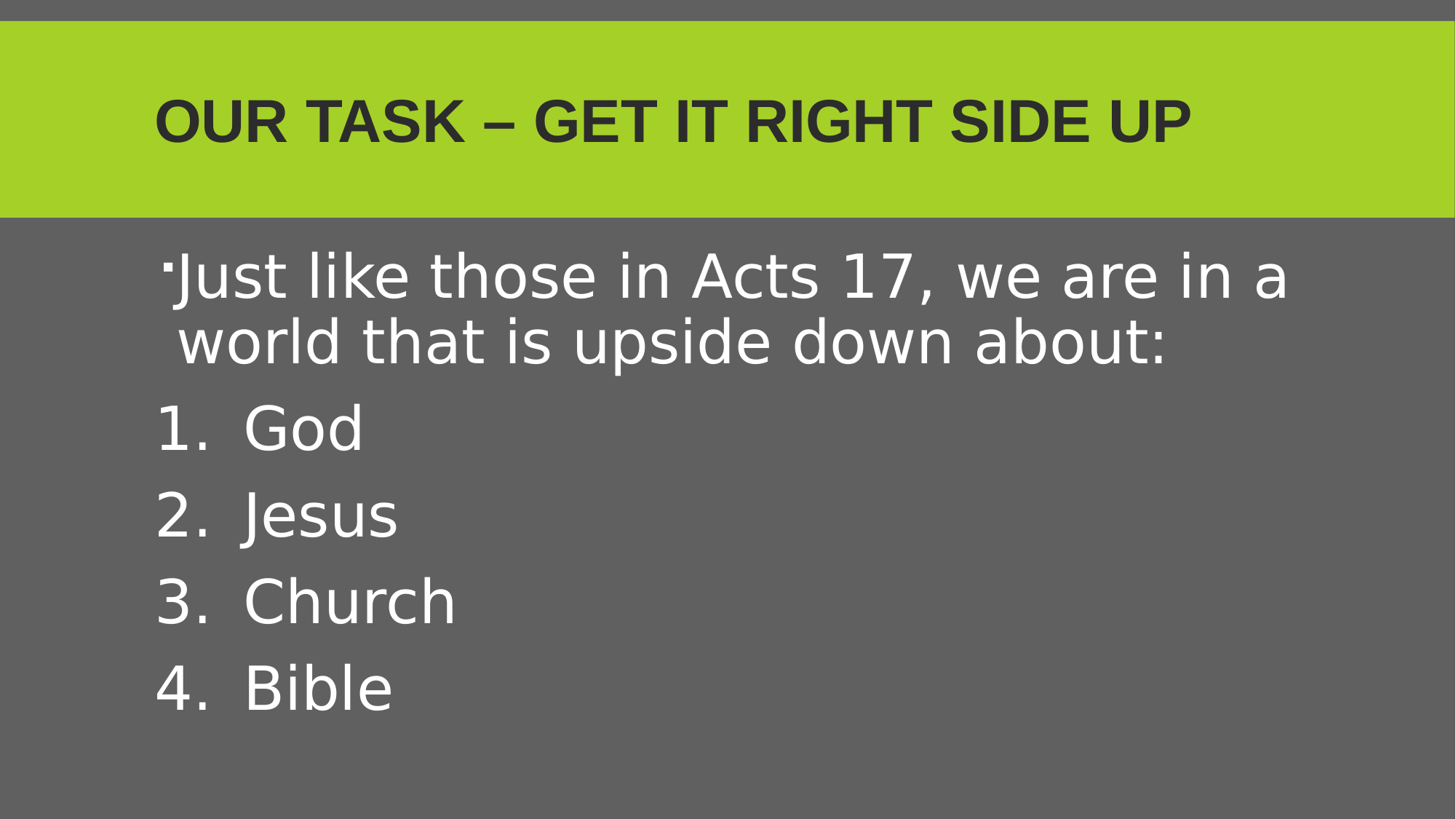

# Our task – get it right side up
Just like those in Acts 17, we are in a world that is upside down about:
God
Jesus
Church
Bible